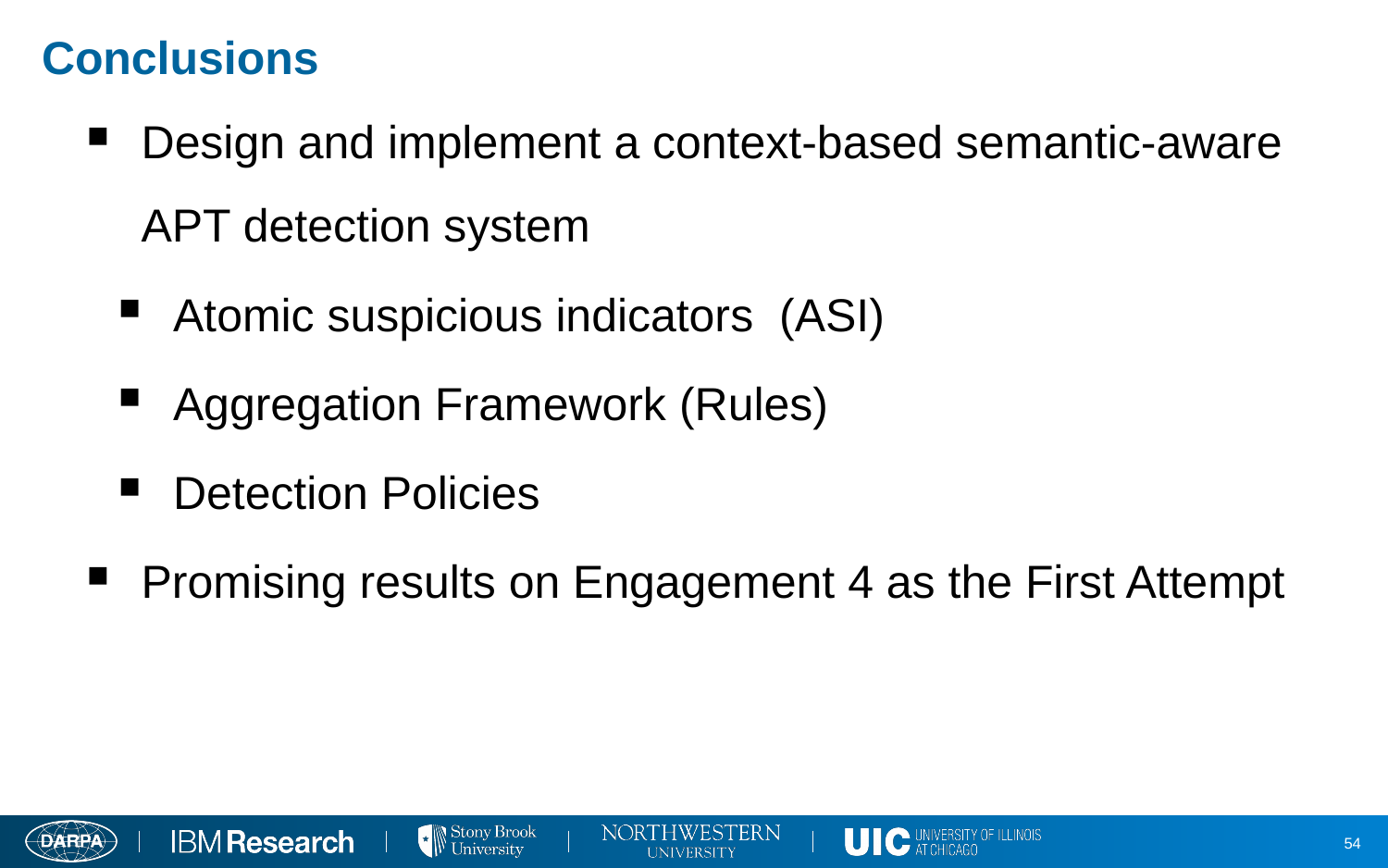

# Conclusions
Design and implement a context-based semantic-aware APT detection system
Atomic suspicious indicators  (ASI)
Aggregation Framework (Rules)
Detection Policies
Promising results on Engagement 4 as the First Attempt